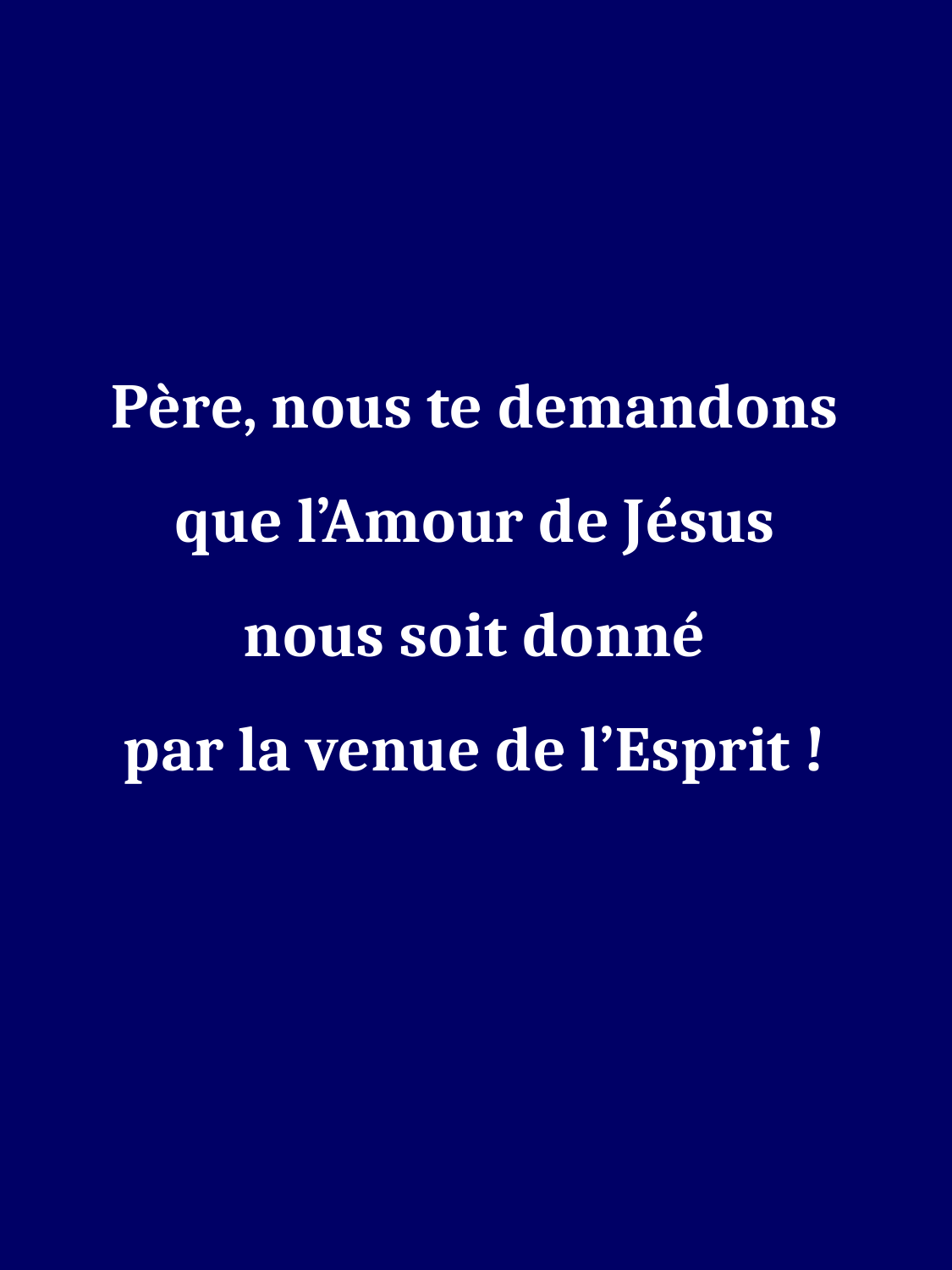

Père, nous te demandons
que l’Amour de Jésus
nous soit donné
par la venue de l’Esprit !